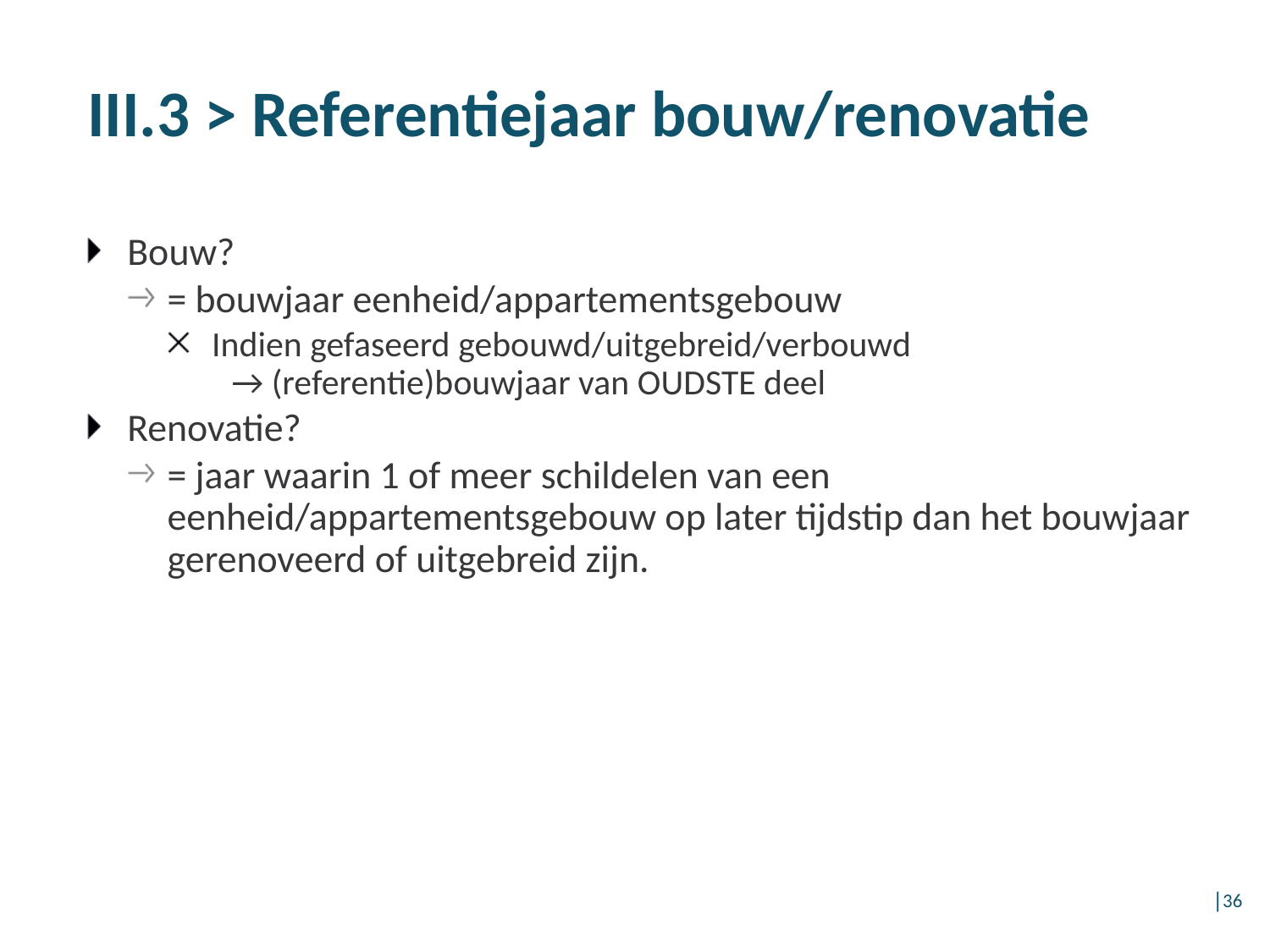

# III.3 > Referentiejaar bouw/renovatie
Bouw?
= bouwjaar eenheid/appartementsgebouw
Indien gefaseerd gebouwd/uitgebreid/verbouwd
   → (referentie)bouwjaar van OUDSTE deel
Renovatie?
= jaar waarin 1 of meer schildelen van een eenheid/appartementsgebouw op later tijdstip dan het bouwjaar gerenoveerd of uitgebreid zijn.

│36